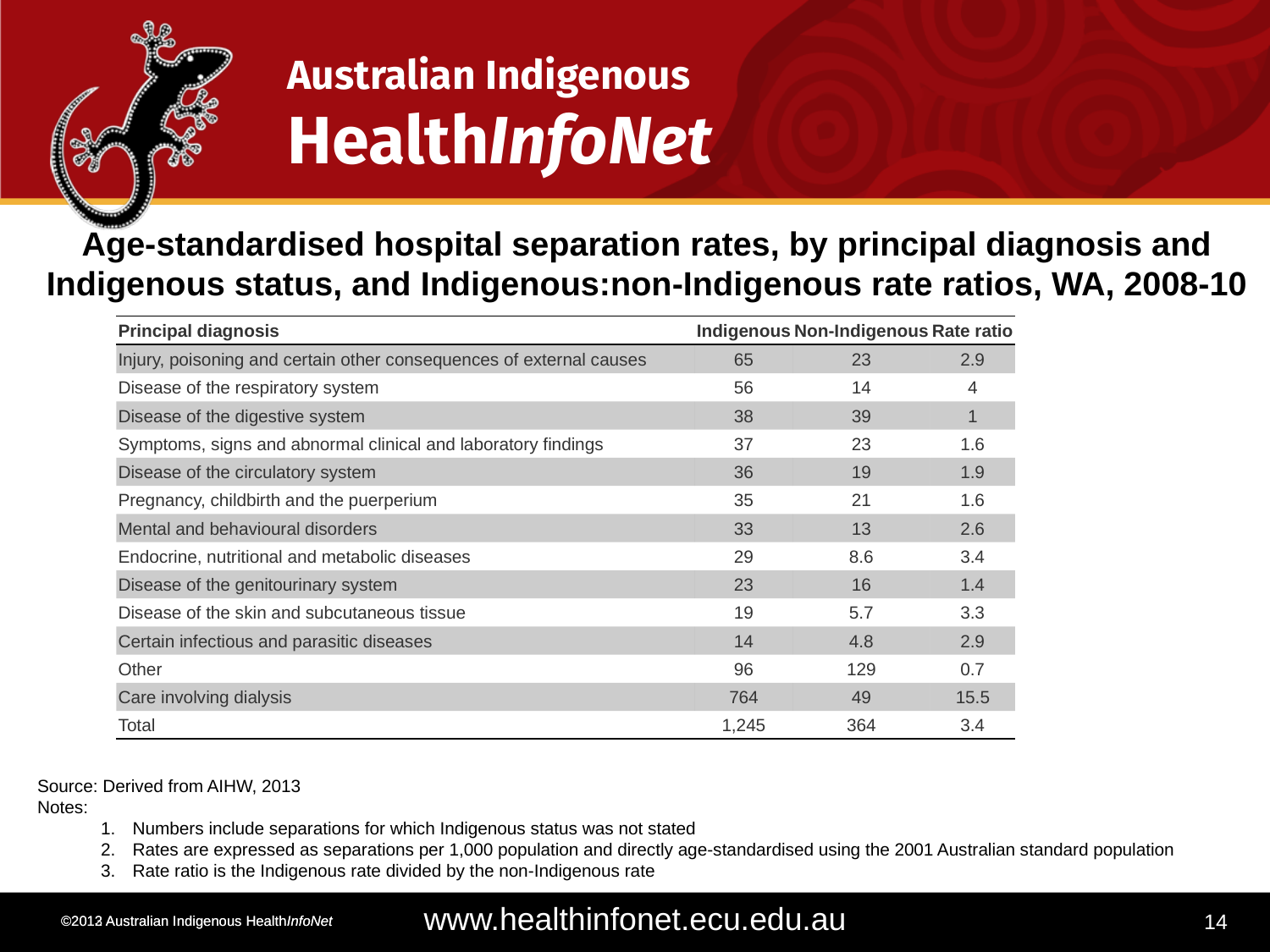

Age-standardised hospital separation rates, by principal diagnosis and Indigenous status, and Indigenous:non-Indigenous rate ratios, WA, 2008-10
| Principal diagnosis | Indigenous | Non-Indigenous | Rate ratio |
| --- | --- | --- | --- |
| Injury, poisoning and certain other consequences of external causes | 65 | 23 | 2.9 |
| Disease of the respiratory system | 56 | 14 | 4 |
| Disease of the digestive system | 38 | 39 | 1 |
| Symptoms, signs and abnormal clinical and laboratory findings | 37 | 23 | 1.6 |
| Disease of the circulatory system | 36 | 19 | 1.9 |
| Pregnancy, childbirth and the puerperium | 35 | 21 | 1.6 |
| Mental and behavioural disorders | 33 | 13 | 2.6 |
| Endocrine, nutritional and metabolic diseases | 29 | 8.6 | 3.4 |
| Disease of the genitourinary system | 23 | 16 | 1.4 |
| Disease of the skin and subcutaneous tissue | 19 | 5.7 | 3.3 |
| Certain infectious and parasitic diseases | 14 | 4.8 | 2.9 |
| Other | 96 | 129 | 0.7 |
| Care involving dialysis | 764 | 49 | 15.5 |
| Total | 1,245 | 364 | 3.4 |
Source: Derived from AIHW, 2013
Notes:
Numbers include separations for which Indigenous status was not stated
Rates are expressed as separations per 1,000 population and directly age-standardised using the 2001 Australian standard population
Rate ratio is the Indigenous rate divided by the non-Indigenous rate